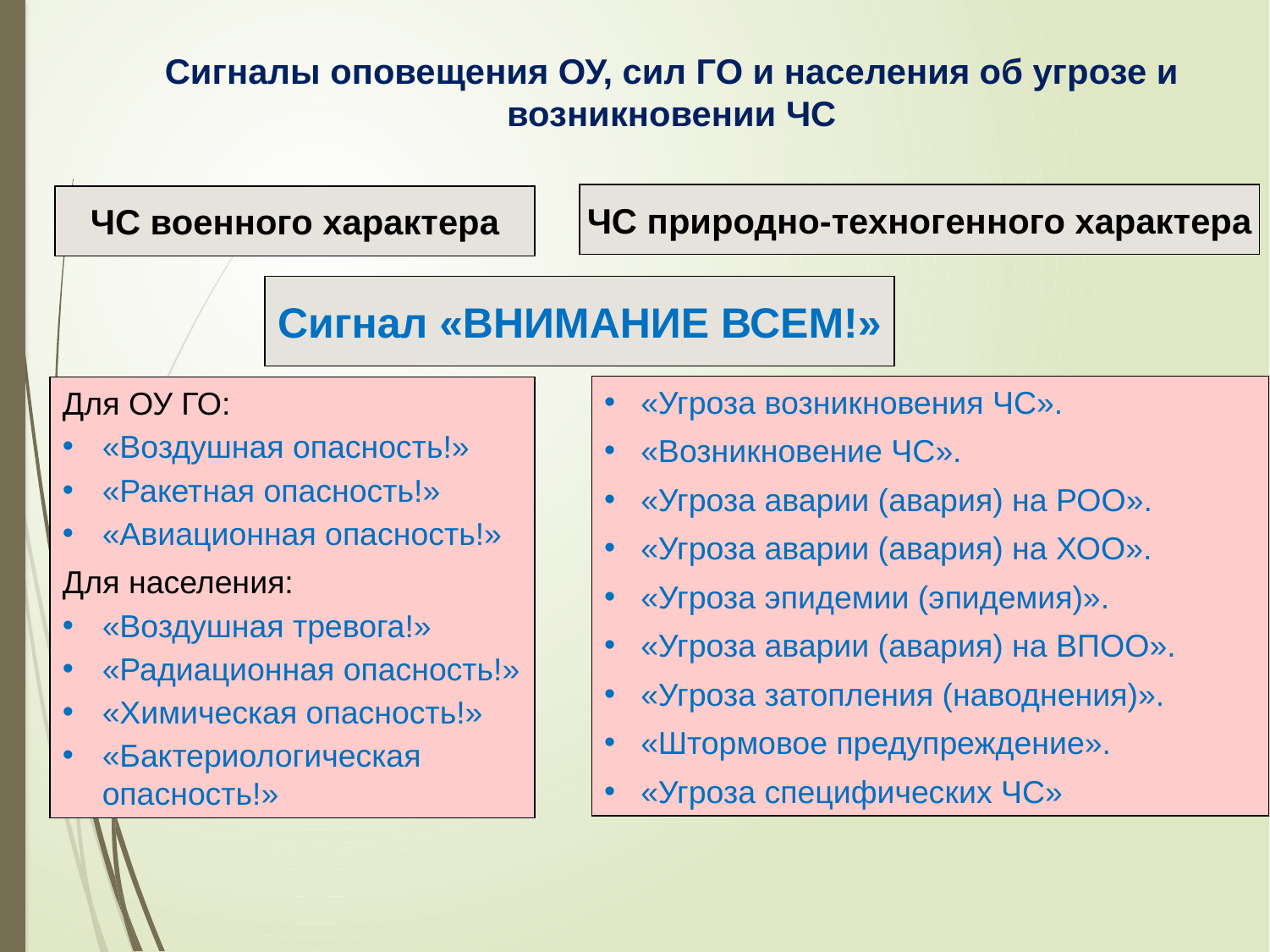

# Сигналы оповещения ОУ, сил ГО и населения об угрозе и возникновении ЧС
ЧС природно-техногенного характера
ЧС военного характера
Сигнал «ВНИМАНИЕ ВСЕМ!»
«Угроза возникновения ЧС».
«Возникновение ЧС».
«Угроза аварии (авария) на РОО».
«Угроза аварии (авария) на ХОО».
«Угроза эпидемии (эпидемия)».
«Угроза аварии (авария) на ВПОО».
«Угроза затопления (наводнения)».
«Штормовое предупреждение».
«Угроза специфических ЧС»
Для ОУ ГО:
«Воздушная опасность!»
«Ракетная опасность!»
«Авиационная опасность!»
Для населения:
«Воздушная тревога!»
«Радиационная опасность!»
«Химическая опасность!»
«Бактериологическая опасность!»